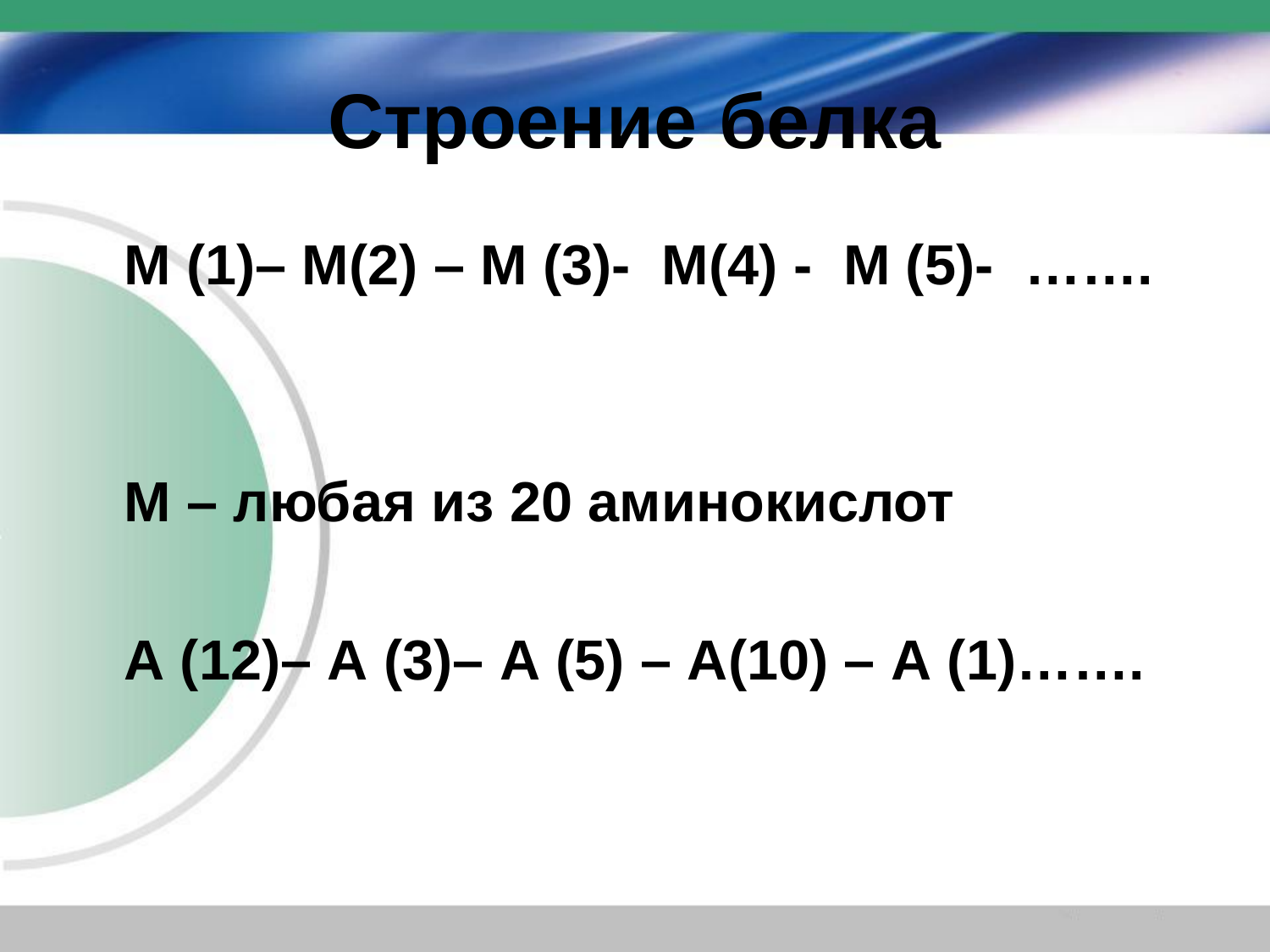

# Строение белка
	М (1)– М(2) – М (3)-  М(4) -  М (5)-  …….

	М – любая из 20 аминокислот

	А (12)– А (3)– А (5) – А(10) – А (1)…….